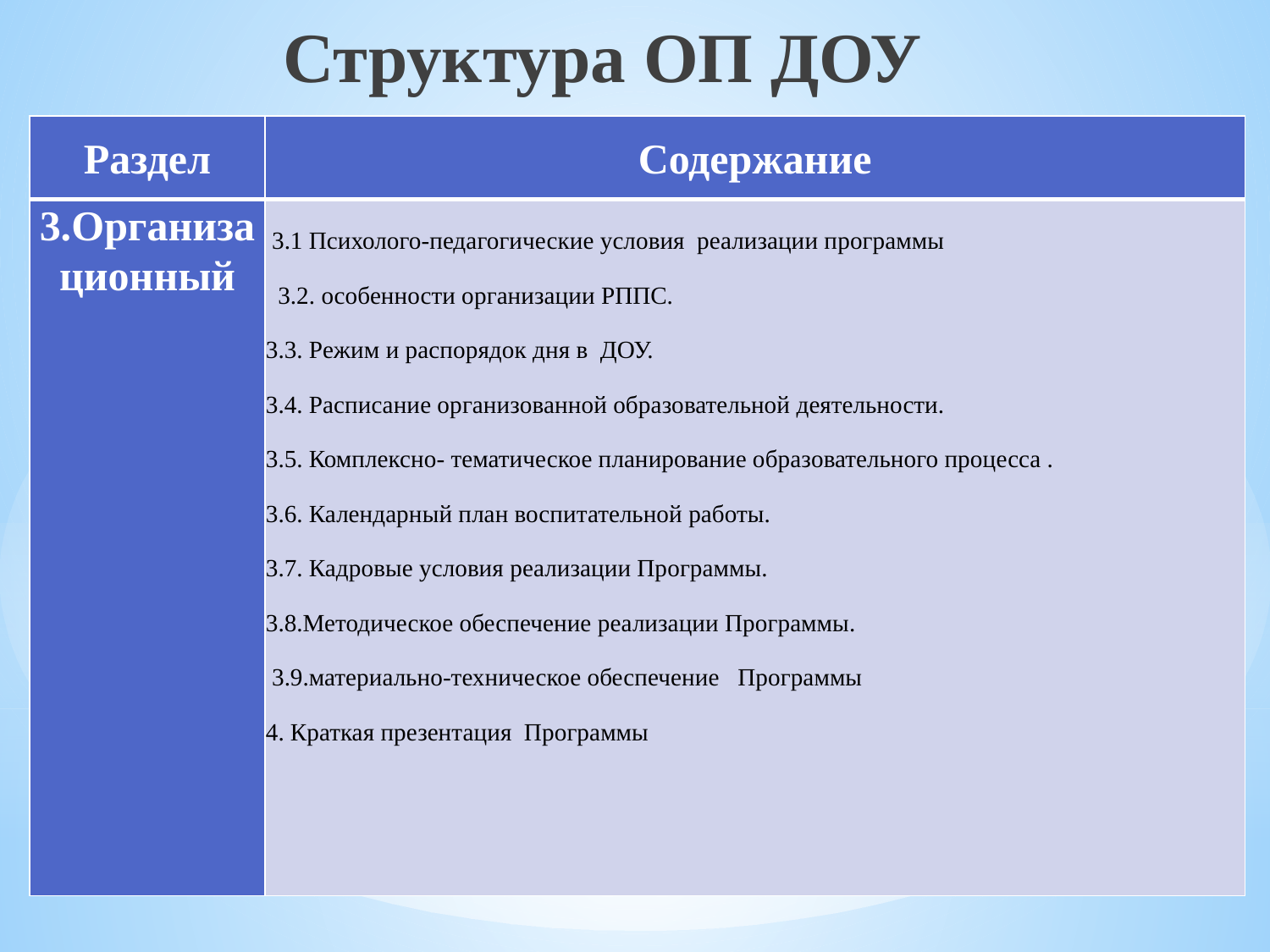

Структура ОП ДОУ
| Раздел | Содержание |
| --- | --- |
| 3.Организационный | 3.1 Психолого-педагогические условия реализации программы 3.2. особенности организации РППС. 3.3. Режим и распорядок дня в  ДОУ. 3.4. Расписание организованной образовательной деятельности. 3.5. Комплексно- тематическое планирование образовательного процесса . 3.6. Календарный план воспитательной работы. 3.7. Кадровые условия реализации Программы. 3.8.Методическое обеспечение реализации Программы. 3.9.материально-техническое обеспечение Программы 4. Краткая презентация Программы |